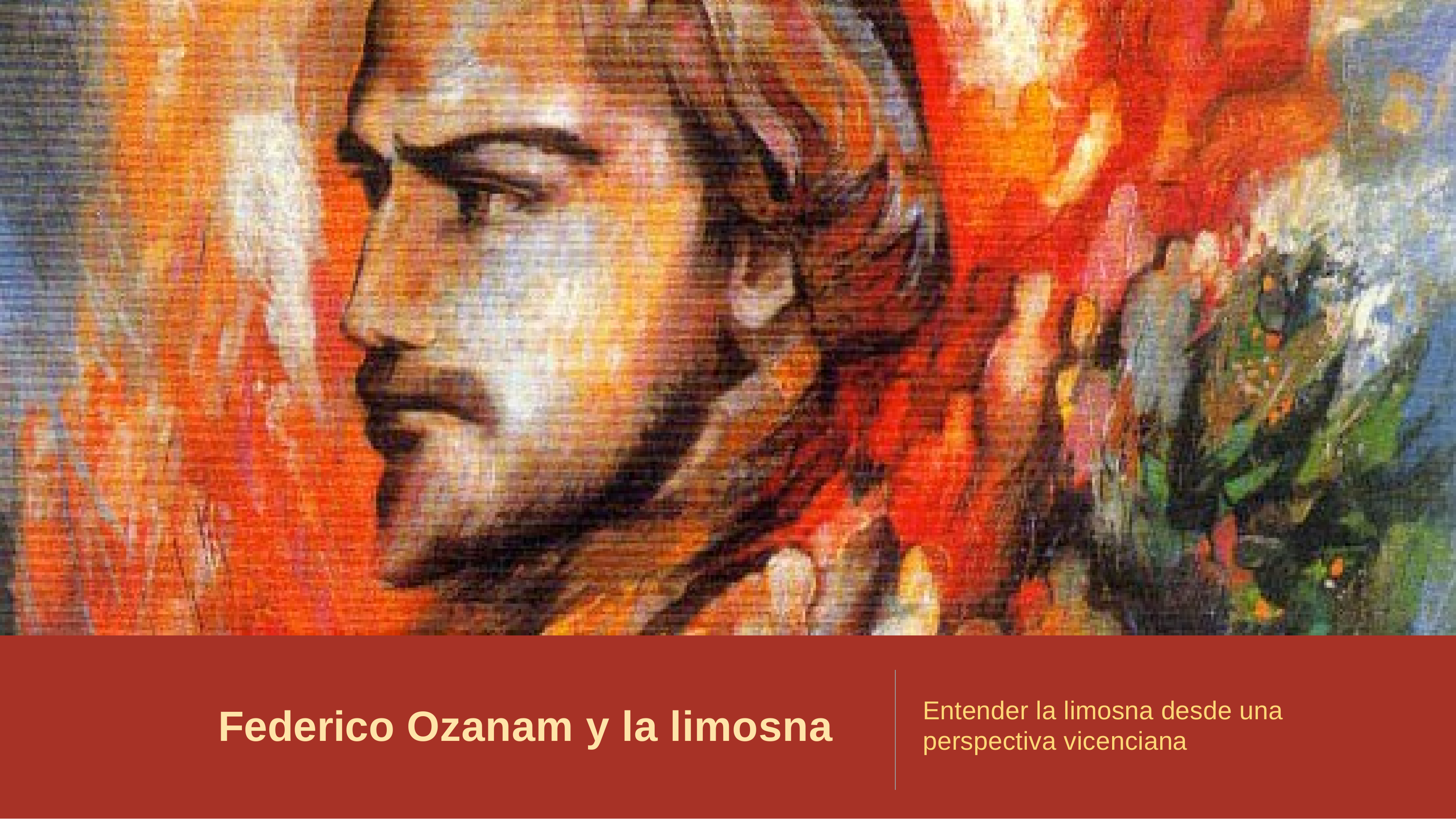

Entender la limosna desde una perspectiva vicenciana
Federico Ozanam y la limosna